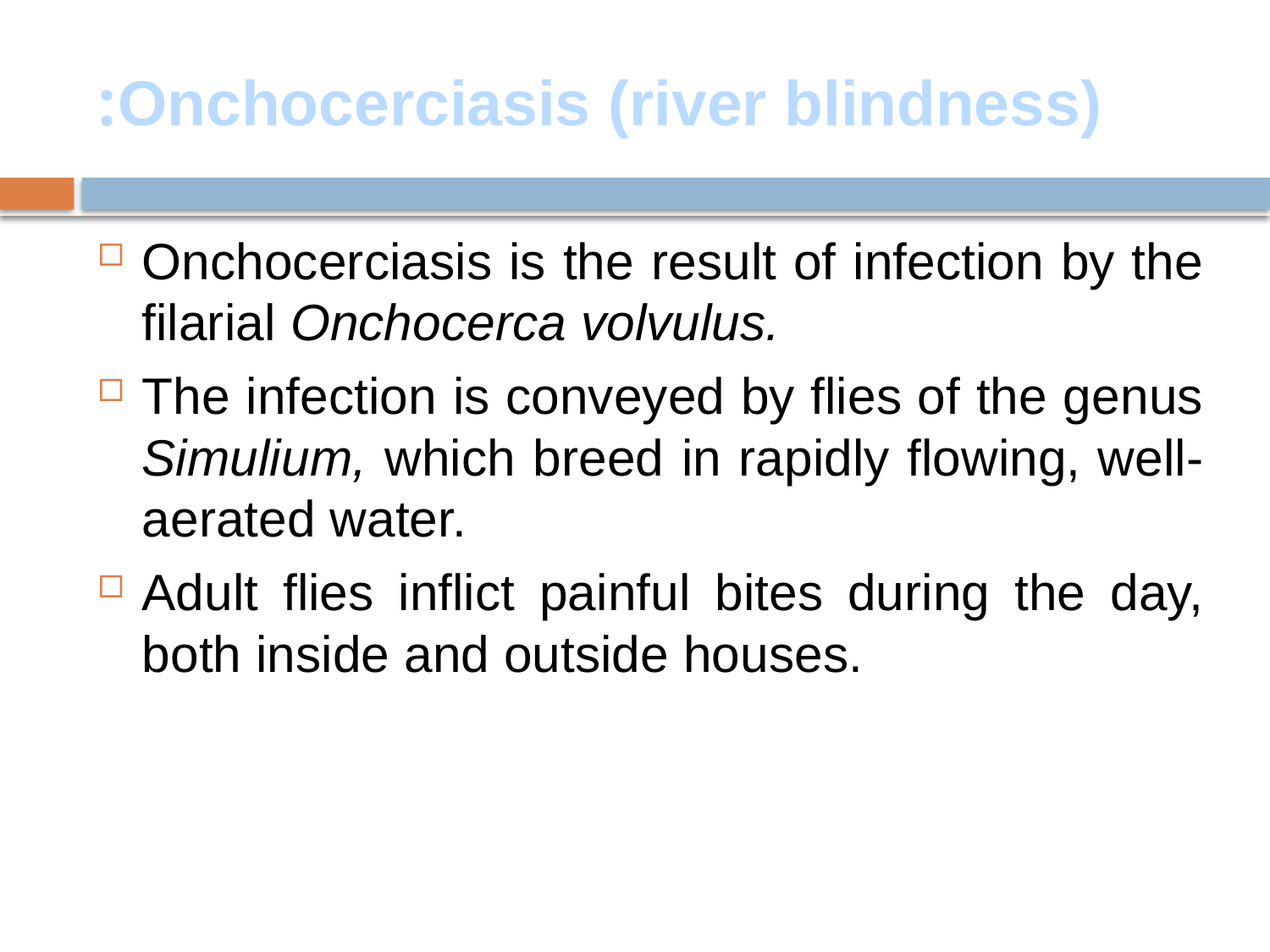

# Onchocerciasis (river blindness):
Onchocerciasis is the result of infection by the filarial Onchocerca volvulus.
The infection is conveyed by flies of the genus Simulium, which breed in rapidly flowing, well-aerated water.
Adult flies inflict painful bites during the day, both inside and outside houses.